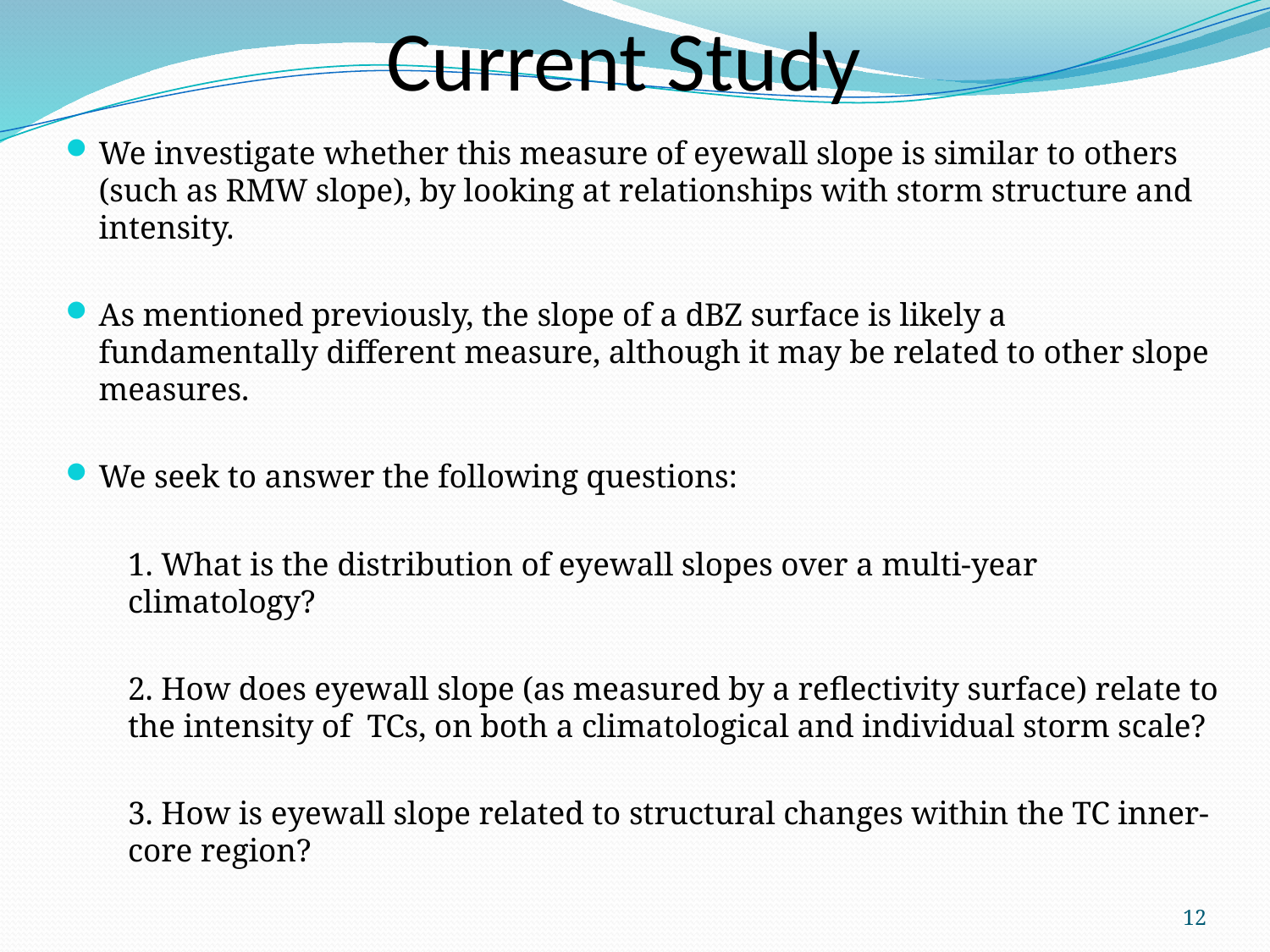

# Current Study
We investigate whether this measure of eyewall slope is similar to others (such as RMW slope), by looking at relationships with storm structure and intensity.

As mentioned previously, the slope of a dBZ surface is likely a fundamentally different measure, although it may be related to other slope measures.

We seek to answer the following questions:

	1. What is the distribution of eyewall slopes over a multi-year climatology?

	2. How does eyewall slope (as measured by a reflectivity surface) relate to the intensity of  TCs, on both a climatological and individual storm scale?

	3. How is eyewall slope related to structural changes within the TC inner- core region?
12